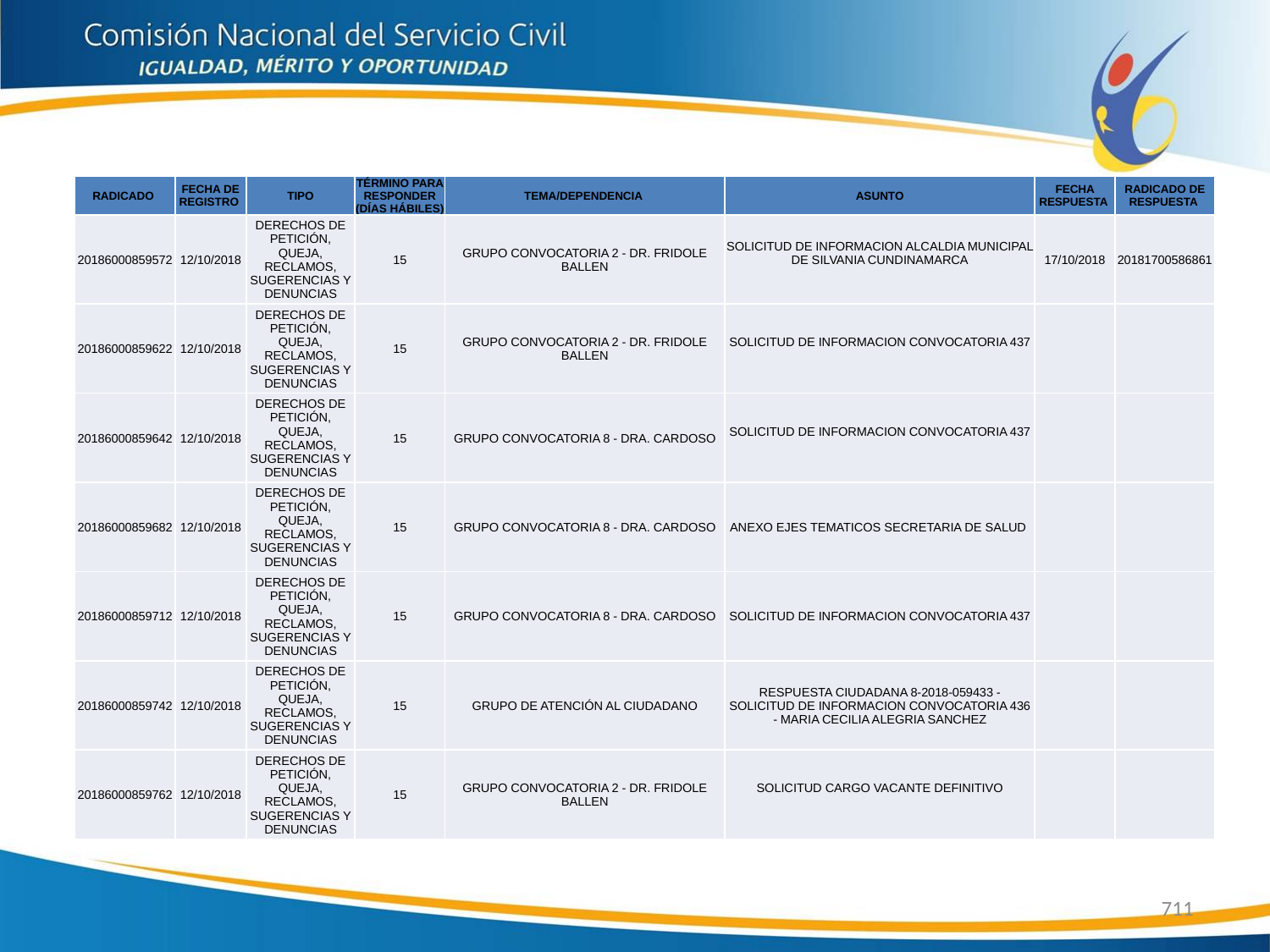

| RADICADO | FECHA DE REGISTRO | TIPO | TÉRMINO PARA RESPONDER (DÍAS HÁBILES) | TEMA/DEPENDENCIA | ASUNTO | FECHA RESPUESTA | RADICADO DE RESPUESTA |
| --- | --- | --- | --- | --- | --- | --- | --- |
| 20186000859572 | 12/10/2018 | DERECHOS DE PETICIÓN, QUEJA, RECLAMOS, SUGERENCIAS Y DENUNCIAS | 15 | GRUPO CONVOCATORIA 2 - DR. FRIDOLE BALLEN | SOLICITUD DE INFORMACION ALCALDIA MUNICIPAL DE SILVANIA CUNDINAMARCA | 17/10/2018 | 20181700586861 |
| 20186000859622 | 12/10/2018 | DERECHOS DE PETICIÓN, QUEJA, RECLAMOS, SUGERENCIAS Y DENUNCIAS | 15 | GRUPO CONVOCATORIA 2 - DR. FRIDOLE BALLEN | SOLICITUD DE INFORMACION CONVOCATORIA 437 |  |  |
| 20186000859642 | 12/10/2018 | DERECHOS DE PETICIÓN, QUEJA, RECLAMOS, SUGERENCIAS Y DENUNCIAS | 15 | GRUPO CONVOCATORIA 8 - DRA. CARDOSO | SOLICITUD DE INFORMACION CONVOCATORIA 437 |  |  |
| 20186000859682 | 12/10/2018 | DERECHOS DE PETICIÓN, QUEJA, RECLAMOS, SUGERENCIAS Y DENUNCIAS | 15 | GRUPO CONVOCATORIA 8 - DRA. CARDOSO | ANEXO EJES TEMATICOS SECRETARIA DE SALUD |  |  |
| 20186000859712 | 12/10/2018 | DERECHOS DE PETICIÓN, QUEJA, RECLAMOS, SUGERENCIAS Y DENUNCIAS | 15 | GRUPO CONVOCATORIA 8 - DRA. CARDOSO | SOLICITUD DE INFORMACION CONVOCATORIA 437 |  |  |
| 20186000859742 | 12/10/2018 | DERECHOS DE PETICIÓN, QUEJA, RECLAMOS, SUGERENCIAS Y DENUNCIAS | 15 | GRUPO DE ATENCIÓN AL CIUDADANO | RESPUESTA CIUDADANA 8-2018-059433 - SOLICITUD DE INFORMACION CONVOCATORIA 436 - MARIA CECILIA ALEGRIA SANCHEZ |  |  |
| 20186000859762 | 12/10/2018 | DERECHOS DE PETICIÓN, QUEJA, RECLAMOS, SUGERENCIAS Y DENUNCIAS | 15 | GRUPO CONVOCATORIA 2 - DR. FRIDOLE BALLEN | SOLICITUD CARGO VACANTE DEFINITIVO |  |  |
711